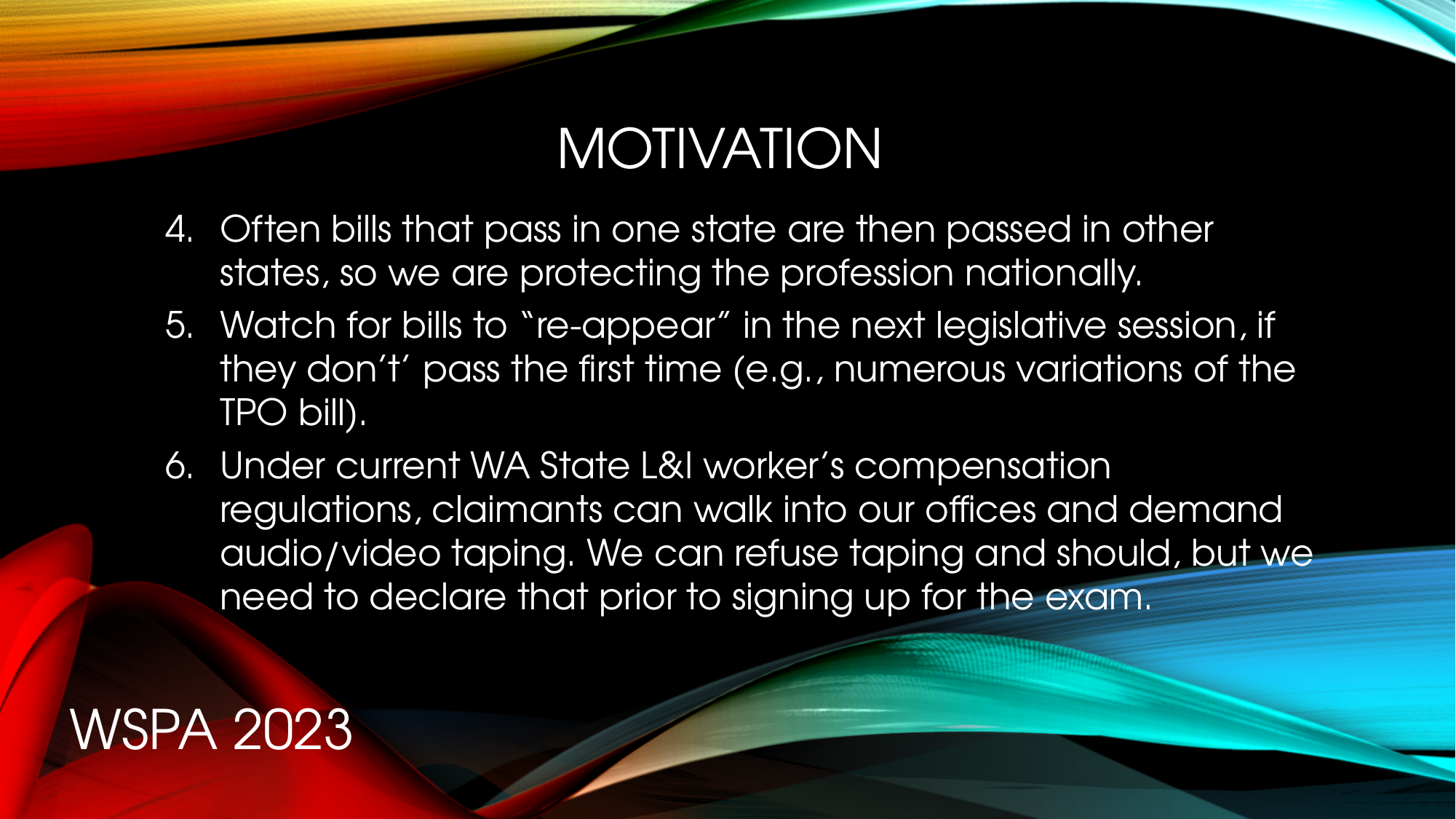

# Motivation
Often bills that pass in one state are then passed in other states, so we are protecting the profession nationally.
Watch for bills to “re-appear” in the next legislative session, if they don’t’ pass the first time (e.g., numerous variations of the TPO bill).
Under current WA State L&I worker’s compensation regulations, claimants can walk into our offices and demand audio/video taping. We can refuse taping and should, but we need to declare that prior to signing up for the exam.
WSPA 2023